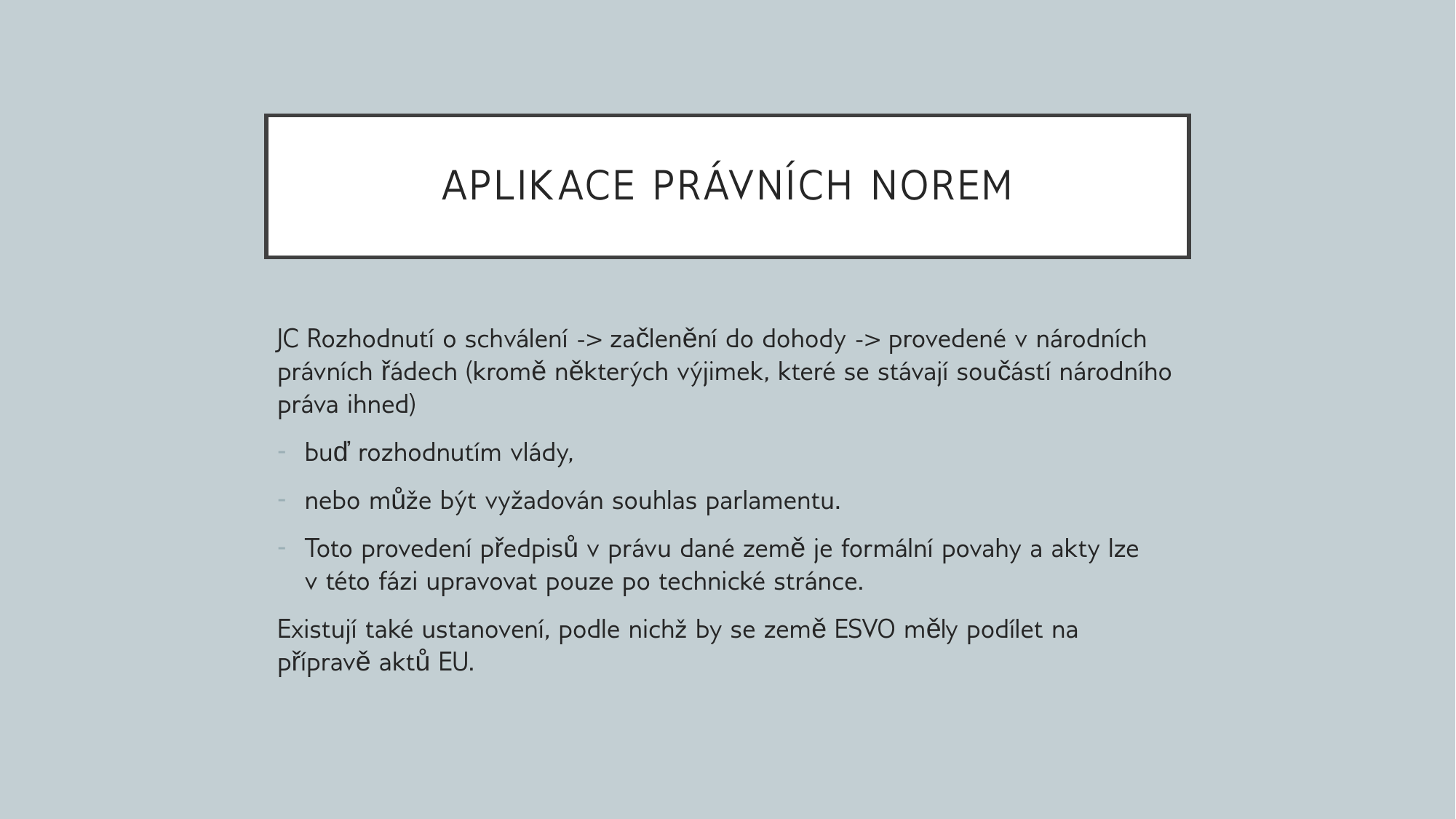

# Aplikace právních norem
JC Rozhodnutí o schválení -> začlenění do dohody -> provedené v národních právních řádech (kromě některých výjimek, které se stávají součástí národního práva ihned)
buď rozhodnutím vlády,
nebo může být vyžadován souhlas parlamentu.
Toto provedení předpisů v právu dané země je formální povahy a akty lze v této fázi upravovat pouze po technické stránce.
Existují také ustanovení, podle nichž by se země ESVO měly podílet na přípravě aktů EU.